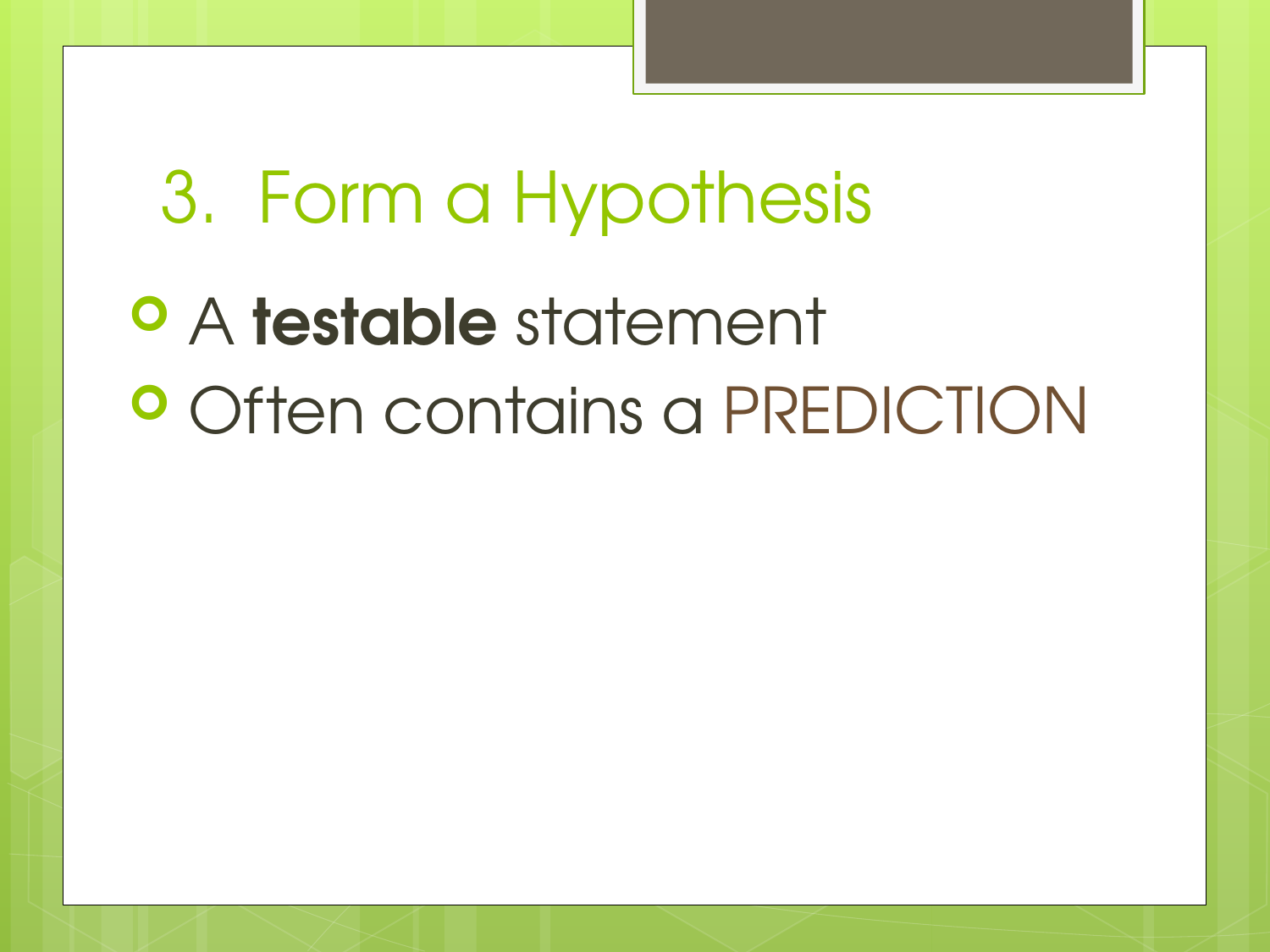

# 3.  Form a Hypothesis
 A testable statement
 Often contains a PREDICTION